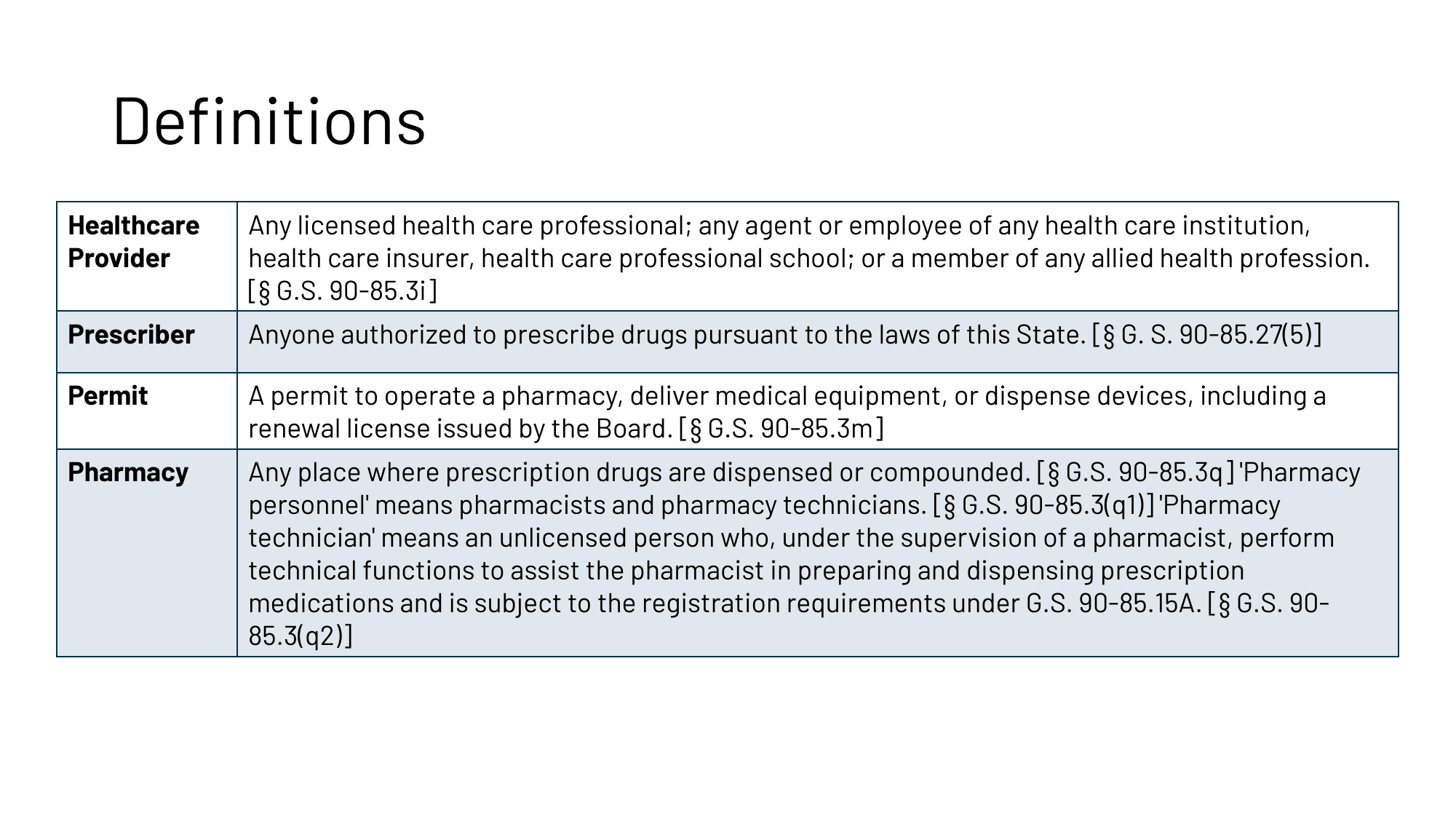

# Definitions
| Healthcare Provider | Any licensed health care professional; any agent or employee of any health care institution, health care insurer, health care professional school; or a member of any allied health profession. [§ G.S. 90-85.3i] |
| --- | --- |
| Prescriber | Anyone authorized to prescribe drugs pursuant to the laws of this State. [§ G. S. 90-85.27(5)] |
| Permit | A permit to operate a pharmacy, deliver medical equipment, or dispense devices, including a renewal license issued by the Board. [§ G.S. 90-85.3m] |
| Pharmacy | Any place where prescription drugs are dispensed or compounded. [§ G.S. 90-85.3q] 'Pharmacy personnel' means pharmacists and pharmacy technicians. [§ G.S. 90-85.3(q1)] 'Pharmacy technician' means an unlicensed person who, under the supervision of a pharmacist, perform technical functions to assist the pharmacist in preparing and dispensing prescription medications and is subject to the registration requirements under G.S. 90-85.15A. [§ G.S. 90-85.3(q2)] |